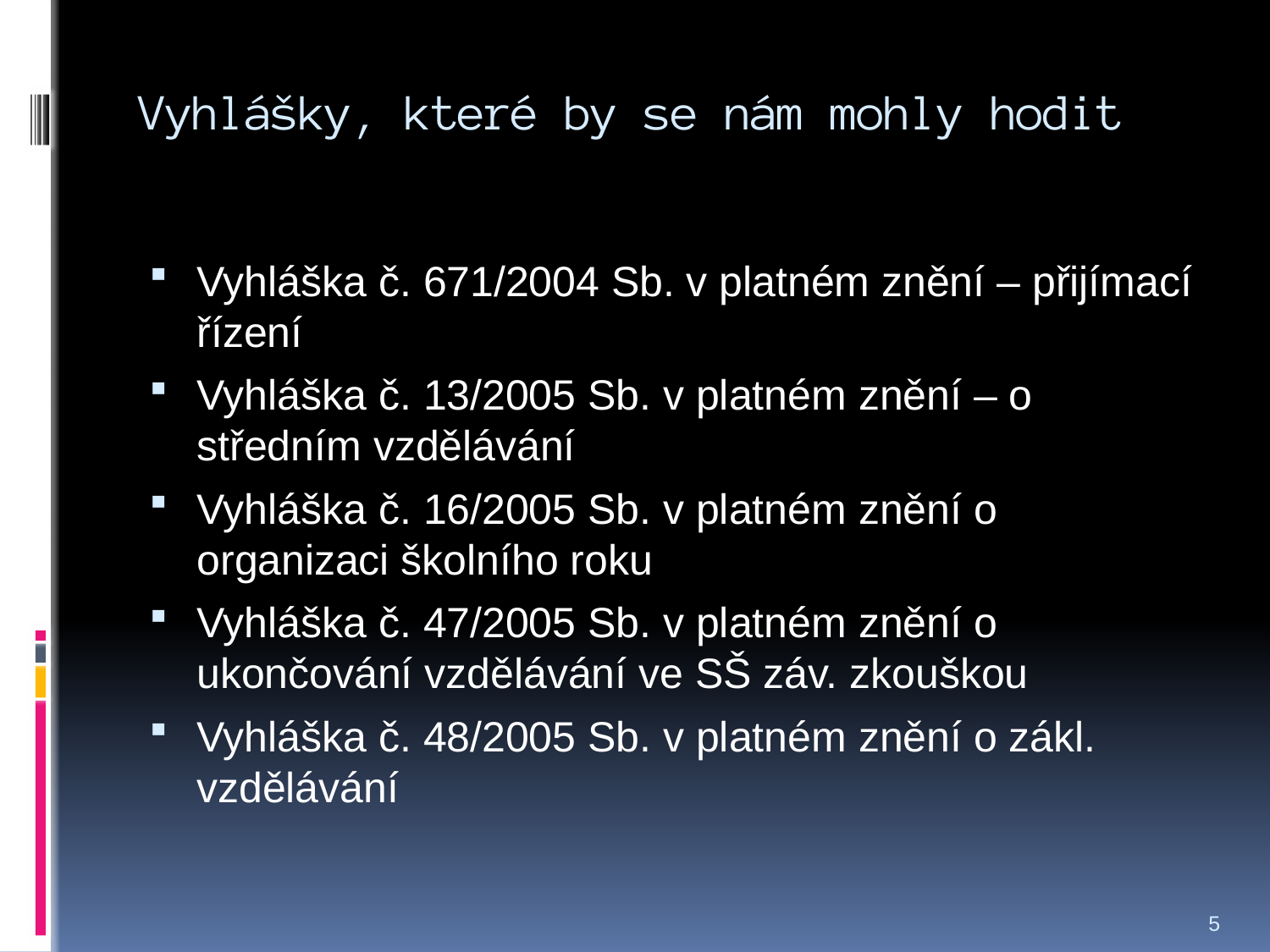

# Vyhlášky, které by se nám mohly hodit
Vyhláška č. 671/2004 Sb. v platném znění – přijímací řízení
Vyhláška č. 13/2005 Sb. v platném znění – o středním vzdělávání
Vyhláška č. 16/2005 Sb. v platném znění o organizaci školního roku
Vyhláška č. 47/2005 Sb. v platném znění o ukončování vzdělávání ve SŠ záv. zkouškou
Vyhláška č. 48/2005 Sb. v platném znění o zákl. vzdělávání

5